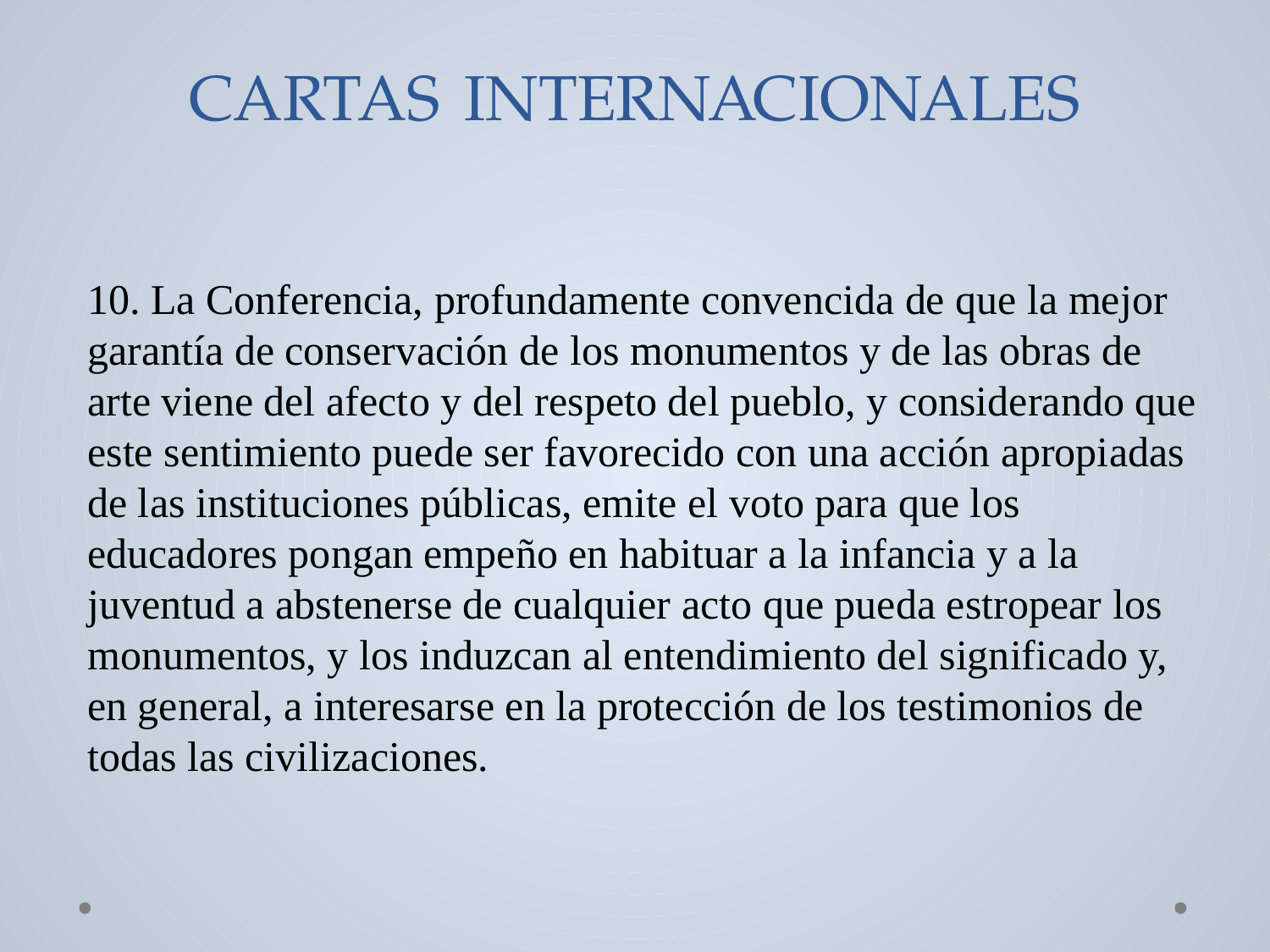

# CARTAS INTERNACIONALES
10. La Conferencia, profundamente convencida de que la mejor garantía de conservación de los monumentos y de las obras de arte viene del afecto y del respeto del pueblo, y considerando que este sentimiento puede ser favorecido con una acción apropiadas de las instituciones públicas, emite el voto para que los educadores pongan empeño en habituar a la infancia y a la juventud a abstenerse de cualquier acto que pueda estropear los monumentos, y los induzcan al entendimiento del significado y, en general, a interesarse en la protección de los testimonios de todas las civilizaciones.